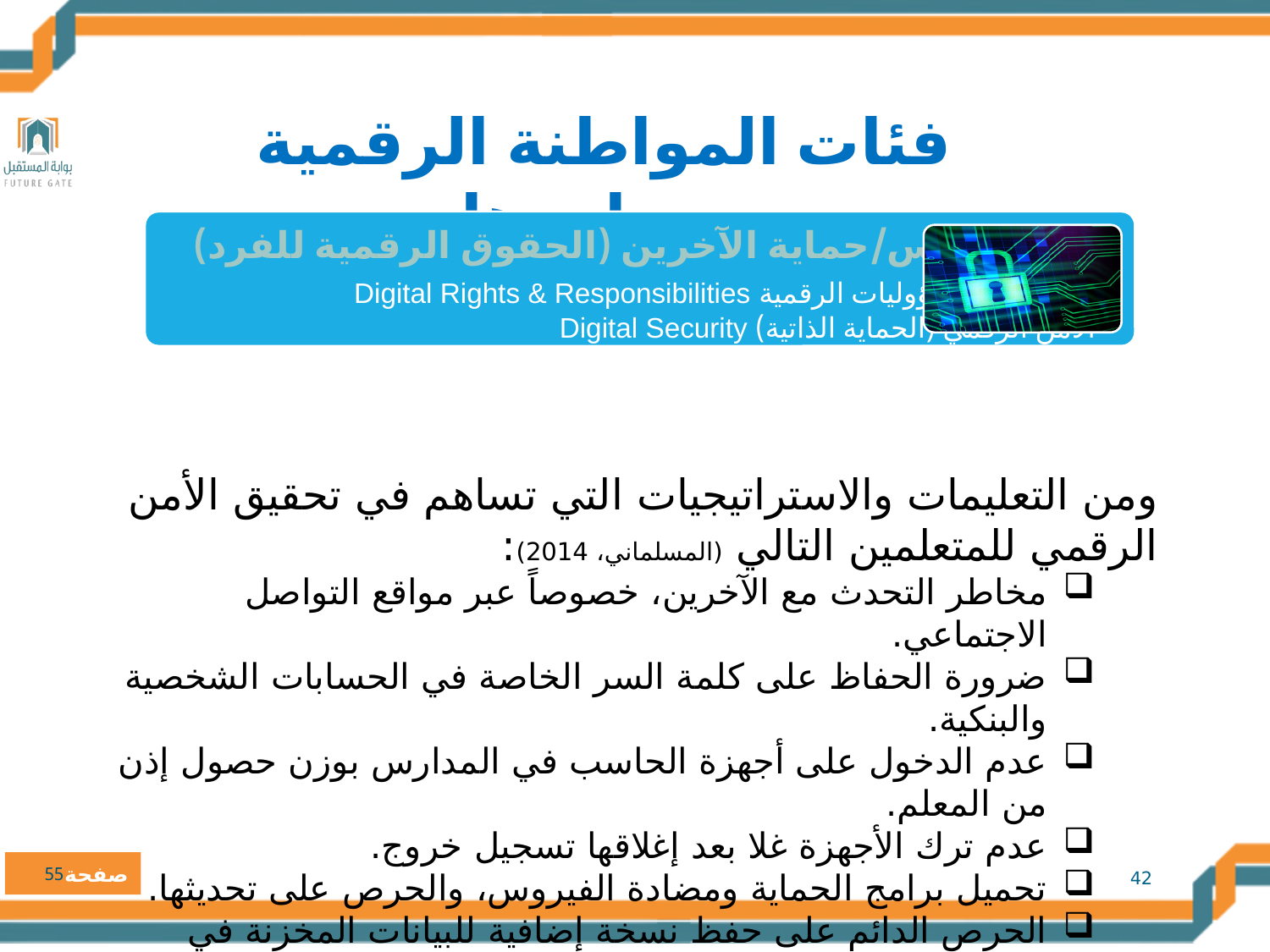

فئات المواطنة الرقمية ومحاورها
حماية النفس/حماية الآخرين (الحقوق الرقمية للفرد)
الحقوق والمسؤوليات الرقمية Digital Rights & Responsibilities
الأمن الرقمي (الحماية الذاتية) Digital Security

ومن التعليمات والاستراتيجيات التي تساهم في تحقيق الأمن الرقمي للمتعلمين التالي (المسلماني، 2014):
مخاطر التحدث مع الآخرين، خصوصاً عبر مواقع التواصل الاجتماعي.
ضرورة الحفاظ على كلمة السر الخاصة في الحسابات الشخصية والبنكية.
عدم الدخول على أجهزة الحاسب في المدارس بوزن حصول إذن من المعلم.
عدم ترك الأجهزة غلا بعد إغلاقها تسجيل خروج.
تحميل برامج الحماية ومضادة الفيروس، والحرص على تحديثها.
الحرص الدائم على حفظ نسخة إضافية للبيانات المخزنة في الكمبيوتر.
55
42